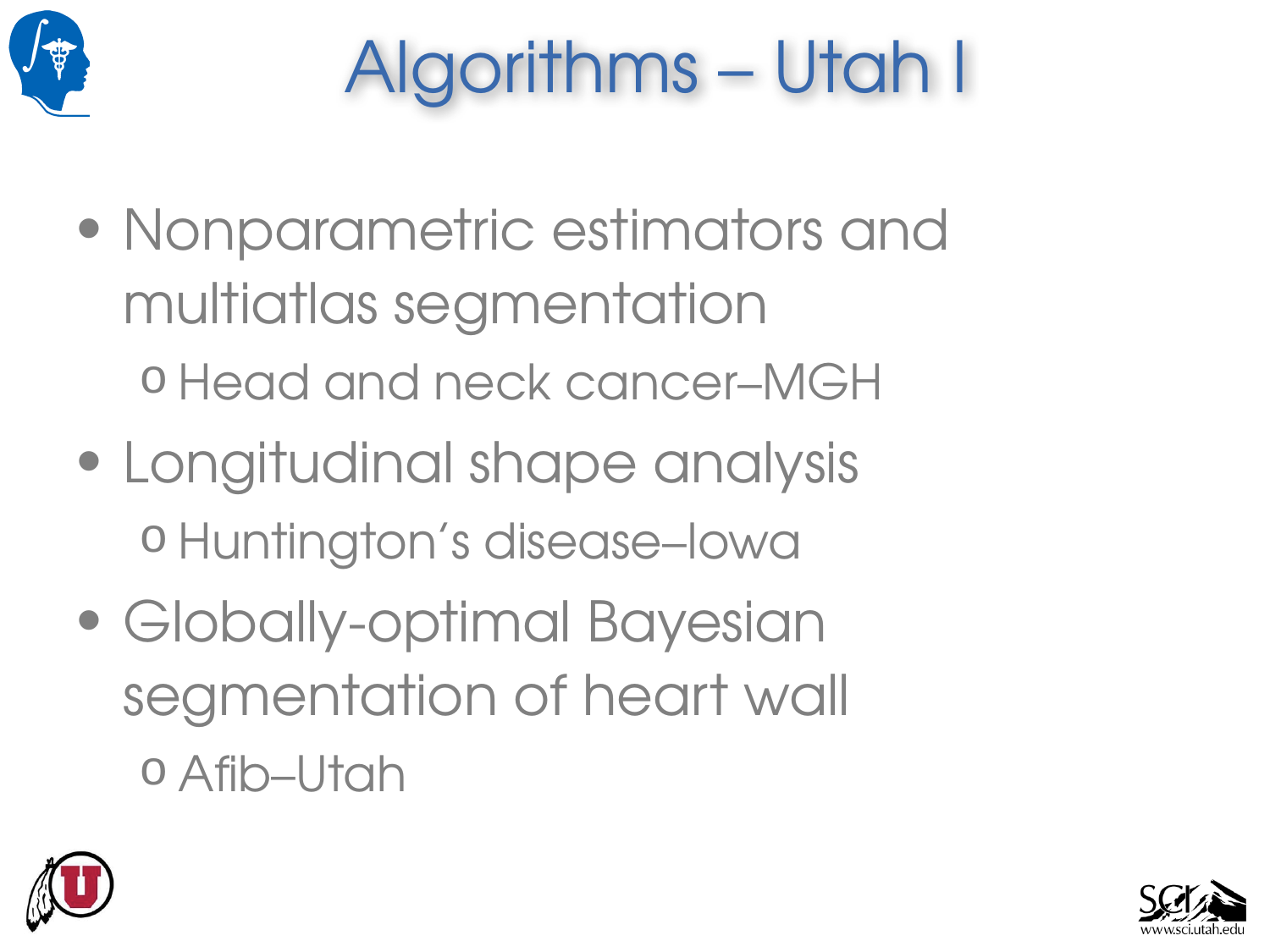

# Algorithms – Utah I
Nonparametric estimators and multiatlas segmentation
Head and neck cancer–MGH
Longitudinal shape analysis
Huntington’s disease–Iowa
Globally-optimal Bayesian segmentation of heart wall
Afib–Utah